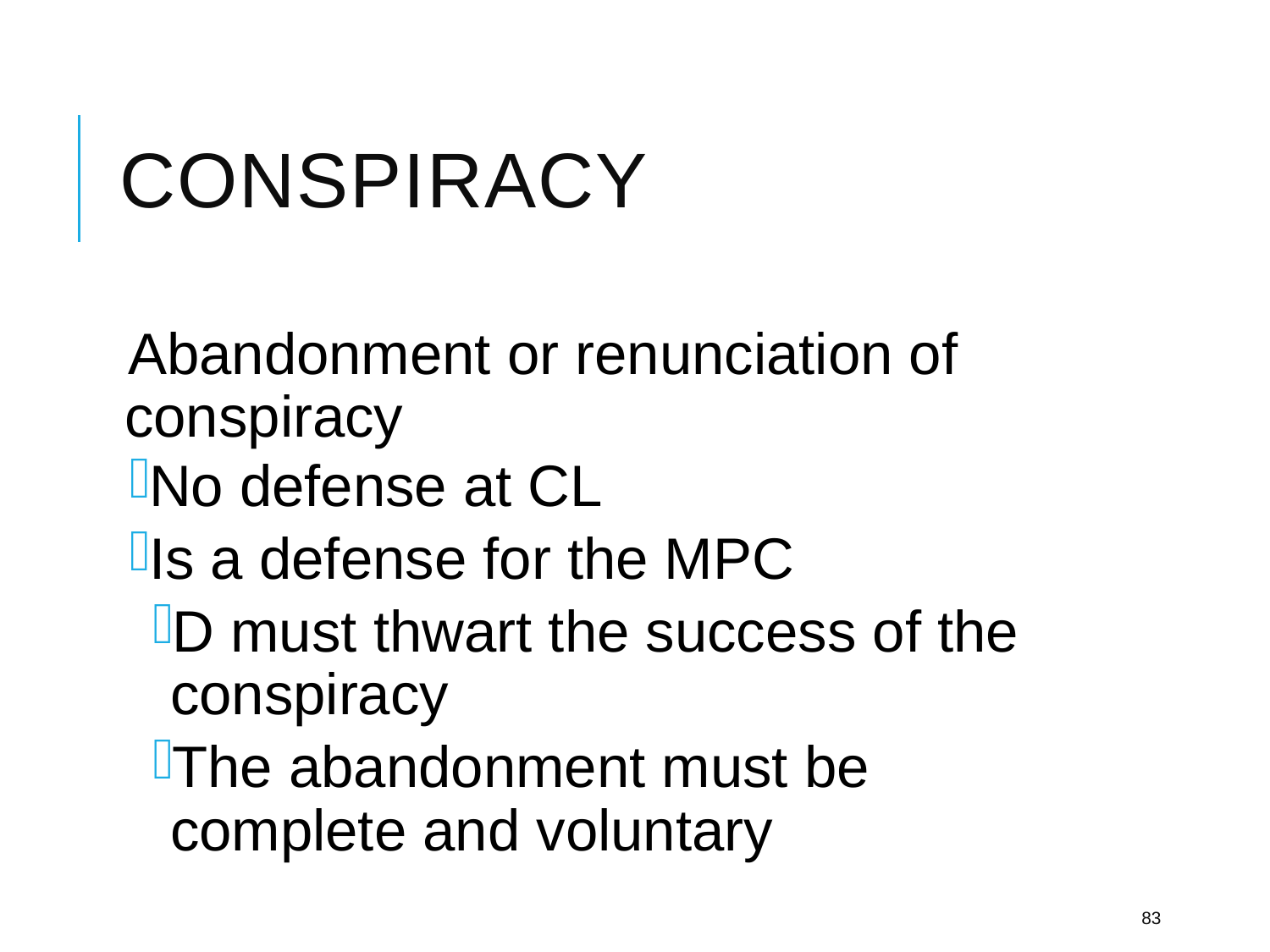

# Conspiracy
Abandonment or renunciation of conspiracy
No defense at CL
Is a defense for the MPC
D must thwart the success of the conspiracy
The abandonment must be complete and voluntary

83